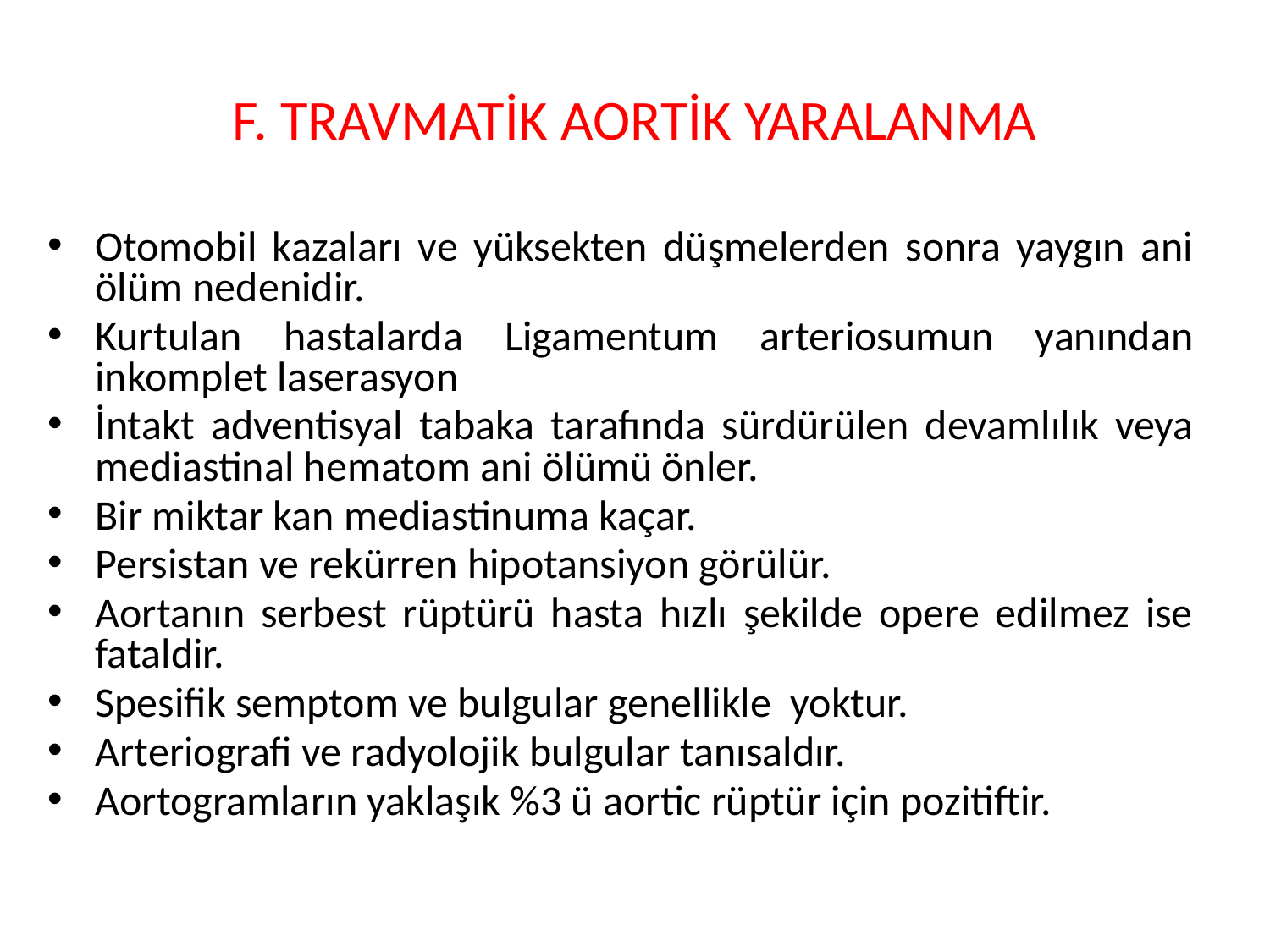

# F. TRAVMATİK AORTİK YARALANMA
Otomobil kazaları ve yüksekten düşmelerden sonra yaygın ani ölüm nedenidir.
Kurtulan hastalarda Ligamentum arteriosumun yanından inkomplet laserasyon
İntakt adventisyal tabaka tarafında sürdürülen devamlılık veya mediastinal hematom ani ölümü önler.
Bir miktar kan mediastinuma kaçar.
Persistan ve rekürren hipotansiyon görülür.
Aortanın serbest rüptürü hasta hızlı şekilde opere edilmez ise fataldir.
Spesifik semptom ve bulgular genellikle  yoktur.
Arteriografi ve radyolojik bulgular tanısaldır.
Aortogramların yaklaşık %3 ü aortic rüptür için pozitiftir.